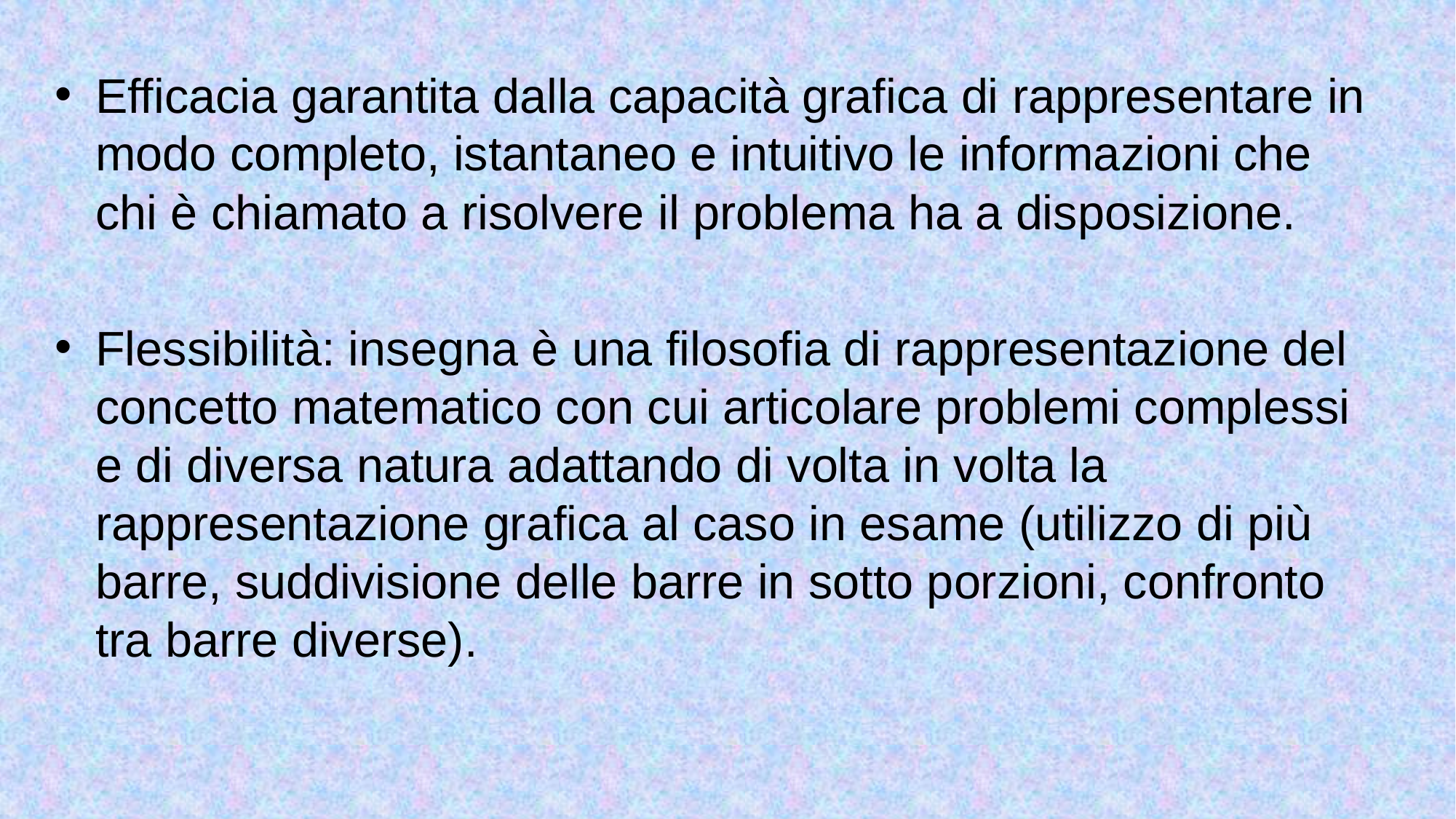

Efficacia garantita dalla capacità grafica di rappresentare in modo completo, istantaneo e intuitivo le informazioni che chi è chiamato a risolvere il problema ha a disposizione.

Flessibilità: insegna è una filosofia di rappresentazione del concetto matematico con cui articolare problemi complessi e di diversa natura adattando di volta in volta la rappresentazione grafica al caso in esame (utilizzo di più barre, suddivisione delle barre in sotto porzioni, confronto tra barre diverse).